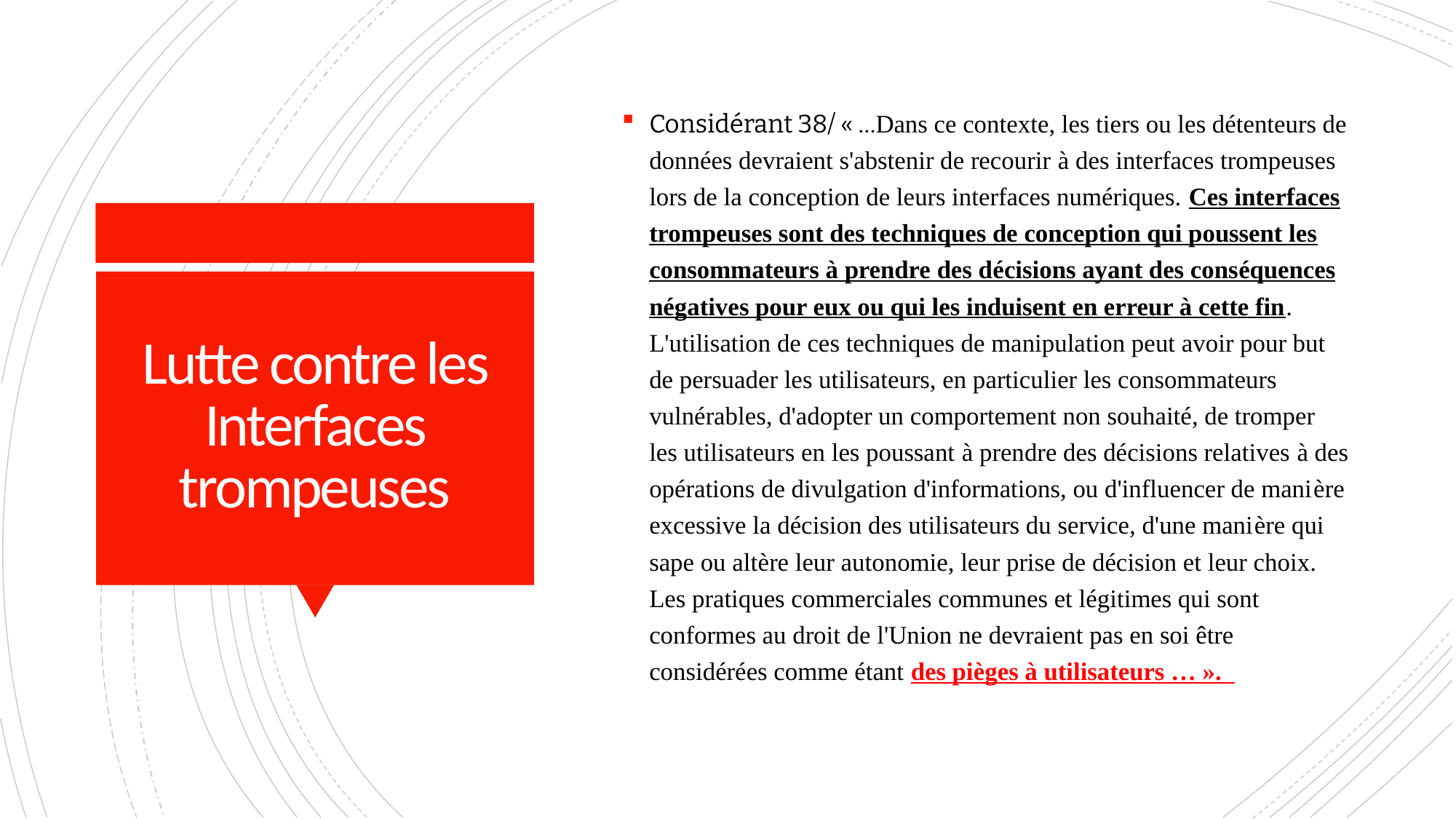

Considérant 38/ « …Dans ce contexte, les tiers ou les détenteurs de données devraient s'abstenir de recourir à des interfaces trompeuses lors de la conception de leurs interfaces numériques. Ces interfaces trompeuses sont des techniques de conception qui poussent les consommateurs à prendre des décisions ayant des conséquences négatives pour eux ou qui les induisent en erreur à cette fin. L'utilisation de ces techniques de manipulation peut avoir pour but de persuader les utilisateurs, en particulier les consommateurs vulnérables, d'adopter un comportement non souhaité, de tromper les utilisateurs en les poussant à prendre des décisions relatives à des opérations de divulgation d'informations, ou d'influencer de manière excessive la décision des utilisateurs du service, d'une manière qui sape ou altère leur autonomie, leur prise de décision et leur choix. Les pratiques commerciales communes et légitimes qui sont conformes au droit de l'Union ne devraient pas en soi être considérées comme étant des pièges à utilisateurs … ».

# Lutte contre les Interfaces trompeuses